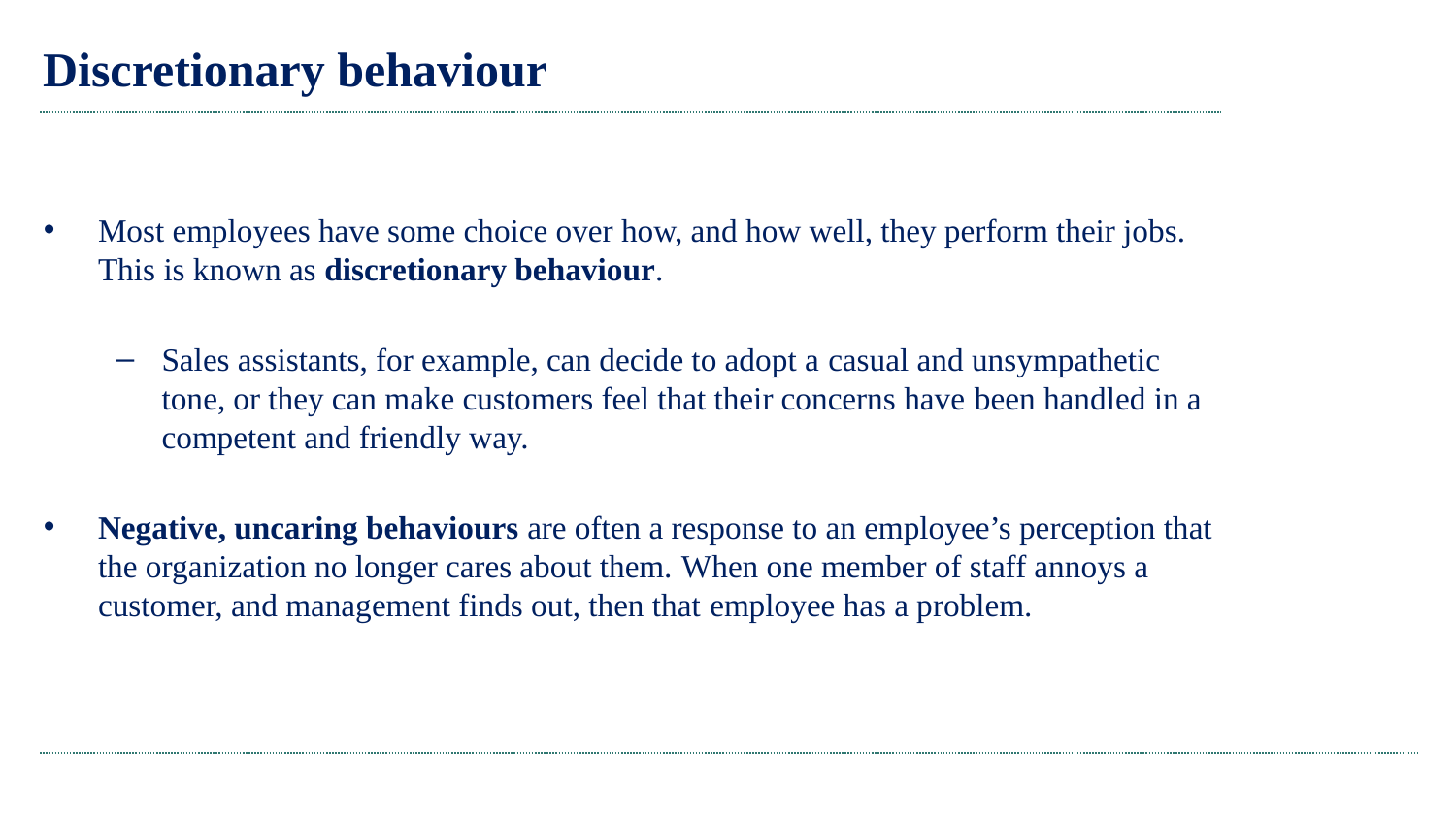

# Discretionary behaviour

Most employees have some choice over how, and how well, they perform their jobs. This is known as discretionary behaviour.

Sales assistants, for example, can decide to adopt a casual and unsympathetic tone, or they can make customers feel that their concerns have been handled in a competent and friendly way.

Negative, uncaring behaviours are often a response to an employee’s perception that the organization no longer cares about them. When one member of staff annoys a customer, and management finds out, then that employee has a problem.